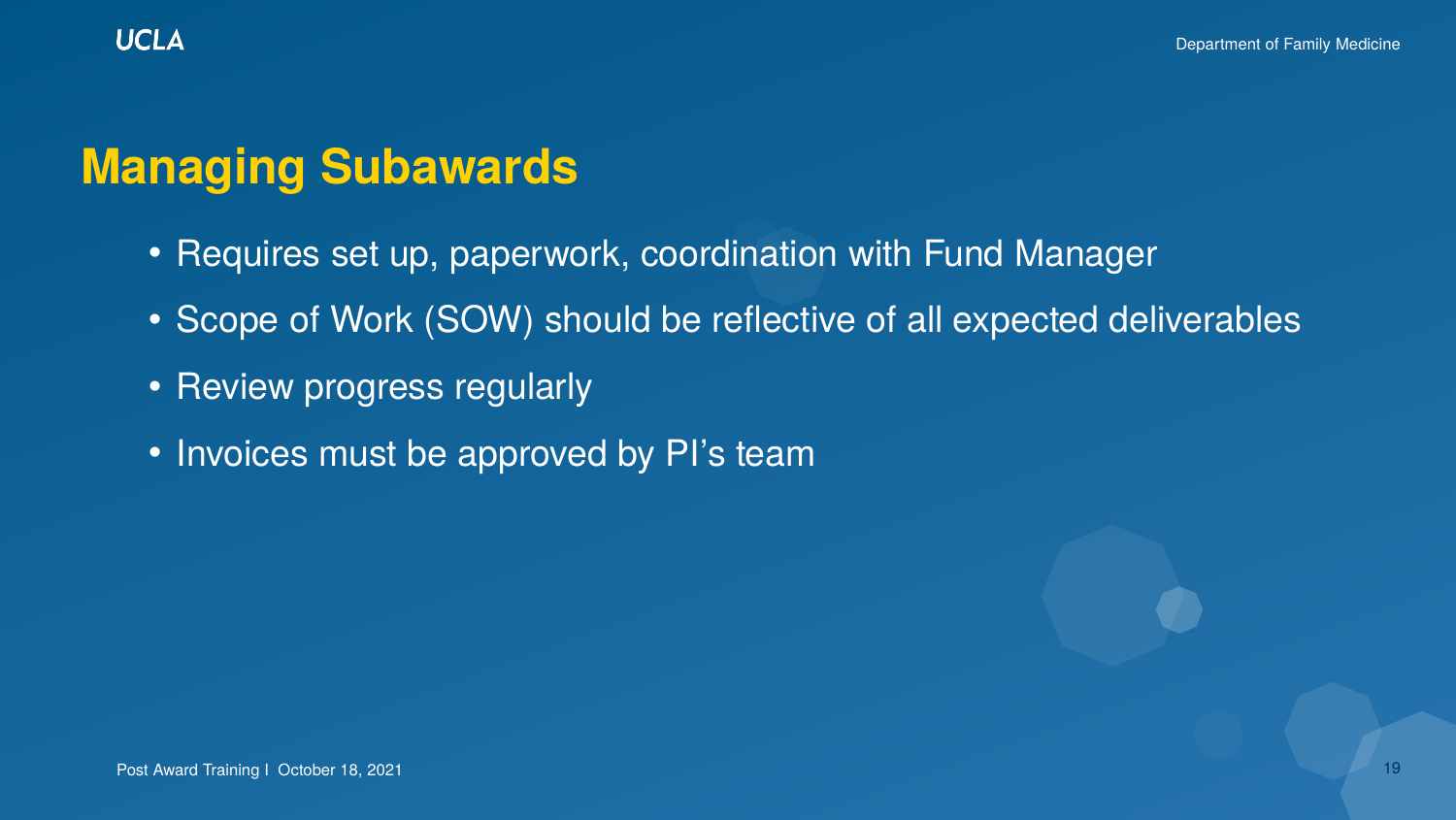

# Managing Subawards
Requires set up, paperwork, coordination with Fund Manager
Scope of Work (SOW) should be reflective of all expected deliverables
Review progress regularly
Invoices must be approved by PI’s team
19